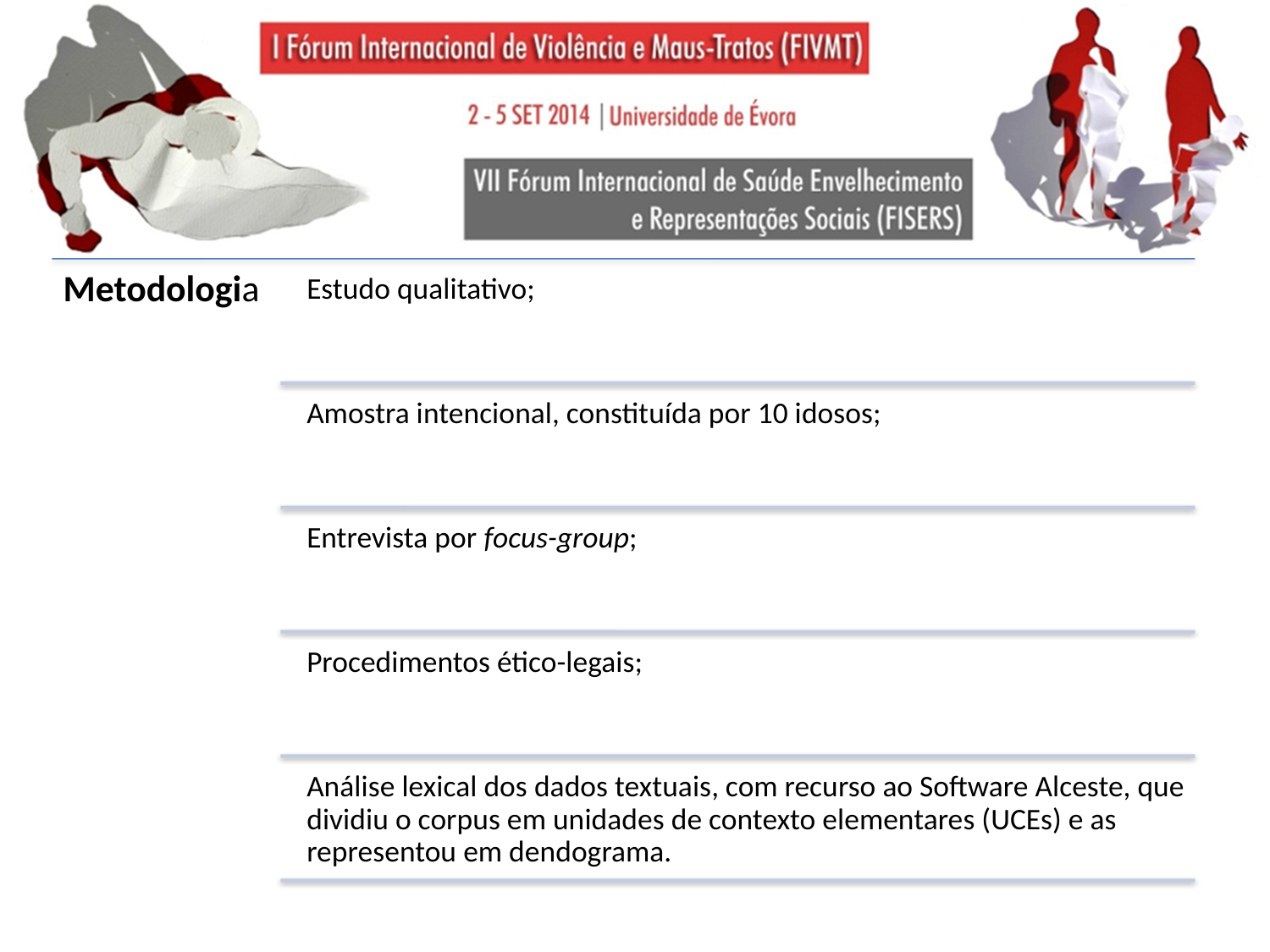

Metodologia
Estudo qualitativo;
Amostra intencional, constituída por 10 idosos;
Entrevista por focus-group;
Procedimentos ético-legais;
Análise lexical dos dados textuais, com recurso ao Software Alceste, que dividiu o corpus em unidades de contexto elementares (UCEs) e as representou em dendograma.